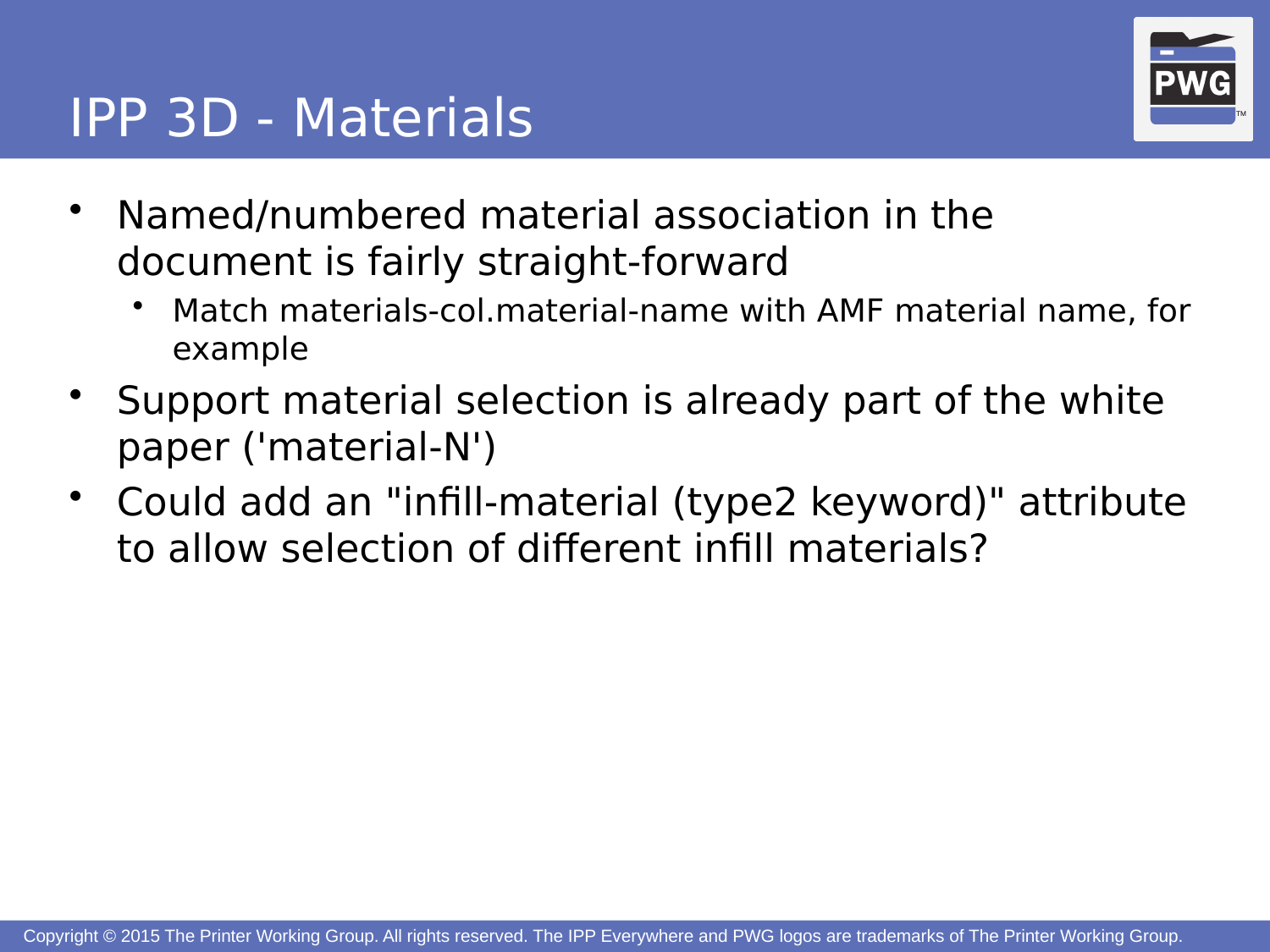

# IPP 3D - Materials
Named/numbered material association in the document is fairly straight-forward
Match materials-col.material-name with AMF material name, for example
Support material selection is already part of the white paper ('material-N')
Could add an "infill-material (type2 keyword)" attribute to allow selection of different infill materials?
9